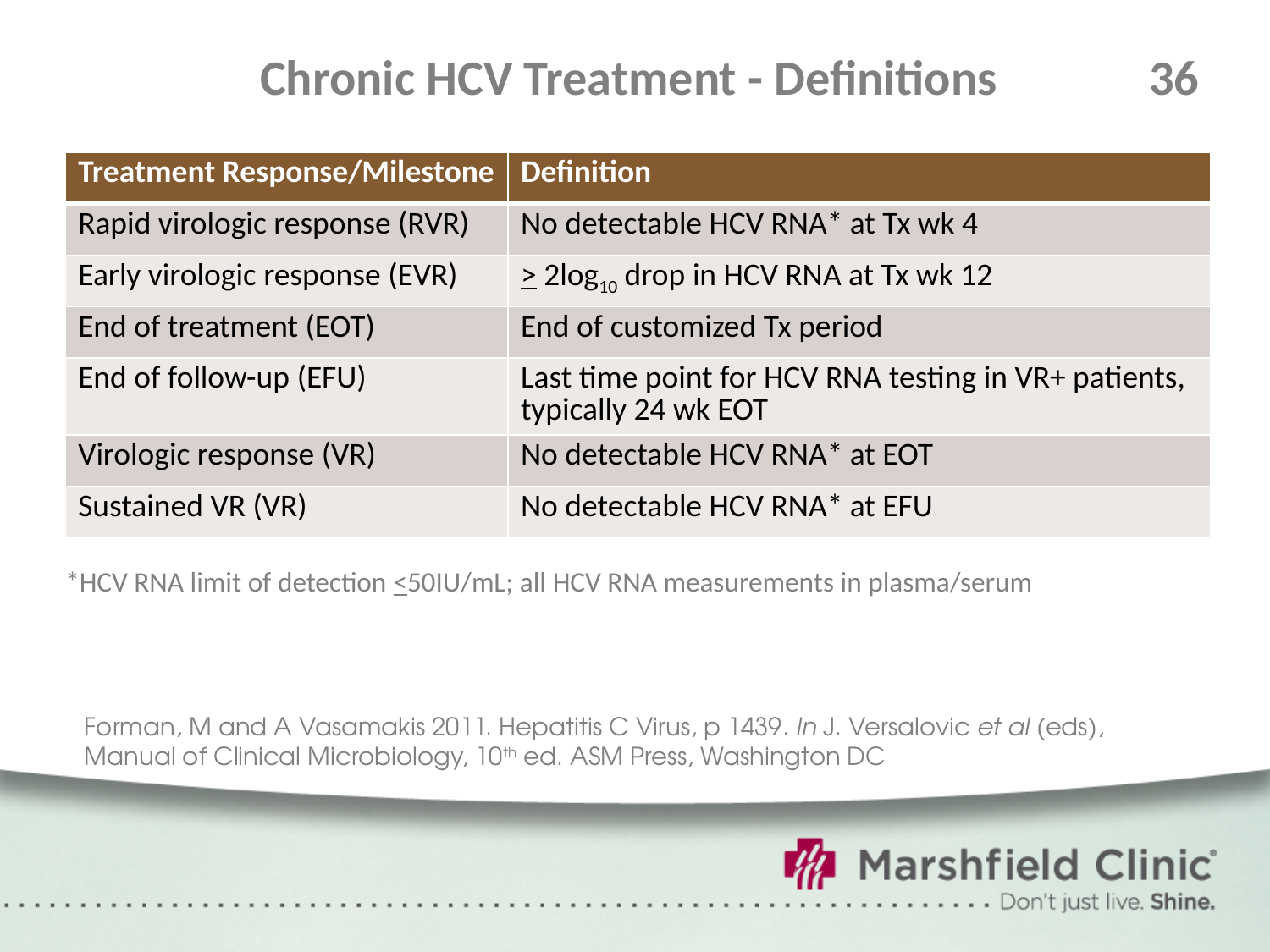

# Chronic HCV Treatment - Definitions	 	36
| Treatment Response/Milestone | Definition |
| --- | --- |
| Rapid virologic response (RVR) | No detectable HCV RNA\* at Tx wk 4 |
| Early virologic response (EVR) | > 2log10 drop in HCV RNA at Tx wk 12 |
| End of treatment (EOT) | End of customized Tx period |
| End of follow-up (EFU) | Last time point for HCV RNA testing in VR+ patients, typically 24 wk EOT |
| Virologic response (VR) | No detectable HCV RNA\* at EOT |
| Sustained VR (VR) | No detectable HCV RNA\* at EFU |
*HCV RNA limit of detection <50IU/mL; all HCV RNA measurements in plasma/serum
Forman, M and A Vasamakis 2011. Hepatitis C Virus, p 1439. In J. Versalovic et al (eds), Manual of Clinical Microbiology, 10th ed. ASM Press, Washington DC